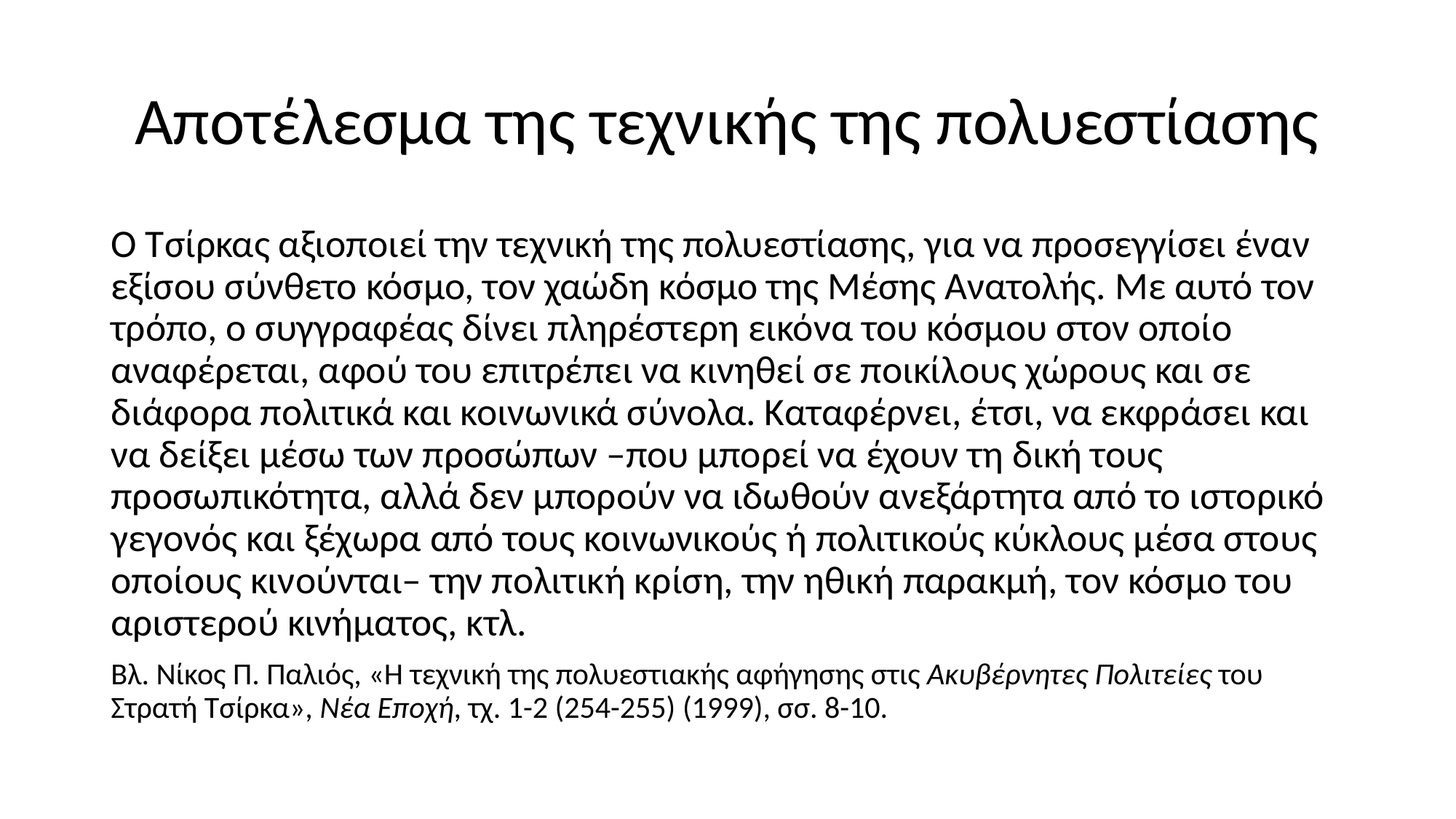

# Αποτέλεσμα της τεχνικής της πολυεστίασης
Ο Τσίρκας αξιοποιεί την τεχνική της πολυεστίασης, για να προσεγγίσει έναν εξίσου σύνθετο κόσμο, τον χαώδη κόσμο της Μέσης Ανατολής. Με αυτό τον τρόπο, ο συγγραφέας δίνει πληρέστερη εικόνα του κόσμου στον οποίο αναφέρεται, αφού του επιτρέπει να κινηθεί σε ποικίλους χώρους και σε διάφορα πολιτικά και κοινωνικά σύνολα. Καταφέρνει, έτσι, να εκφράσει και να δείξει μέσω των προσώπων –που μπορεί να έχουν τη δική τους προσωπικότητα, αλλά δεν μπορούν να ιδωθούν ανεξάρτητα από το ιστορικό γεγονός και ξέχωρα από τους κοινωνικούς ή πολιτικούς κύκλους μέσα στους οποίους κινούνται– την πολιτική κρίση, την ηθική παρακμή, τον κόσμο του αριστερού κινήματος, κτλ.
Βλ. Νίκος Π. Παλιός, «Η τεχνική της πολυεστιακής αφήγησης στις Ακυβέρνητες Πολιτείες του Στρατή Τσίρκα», Νέα Εποχή, τχ. 1-2 (254-255) (1999), σσ. 8-10.